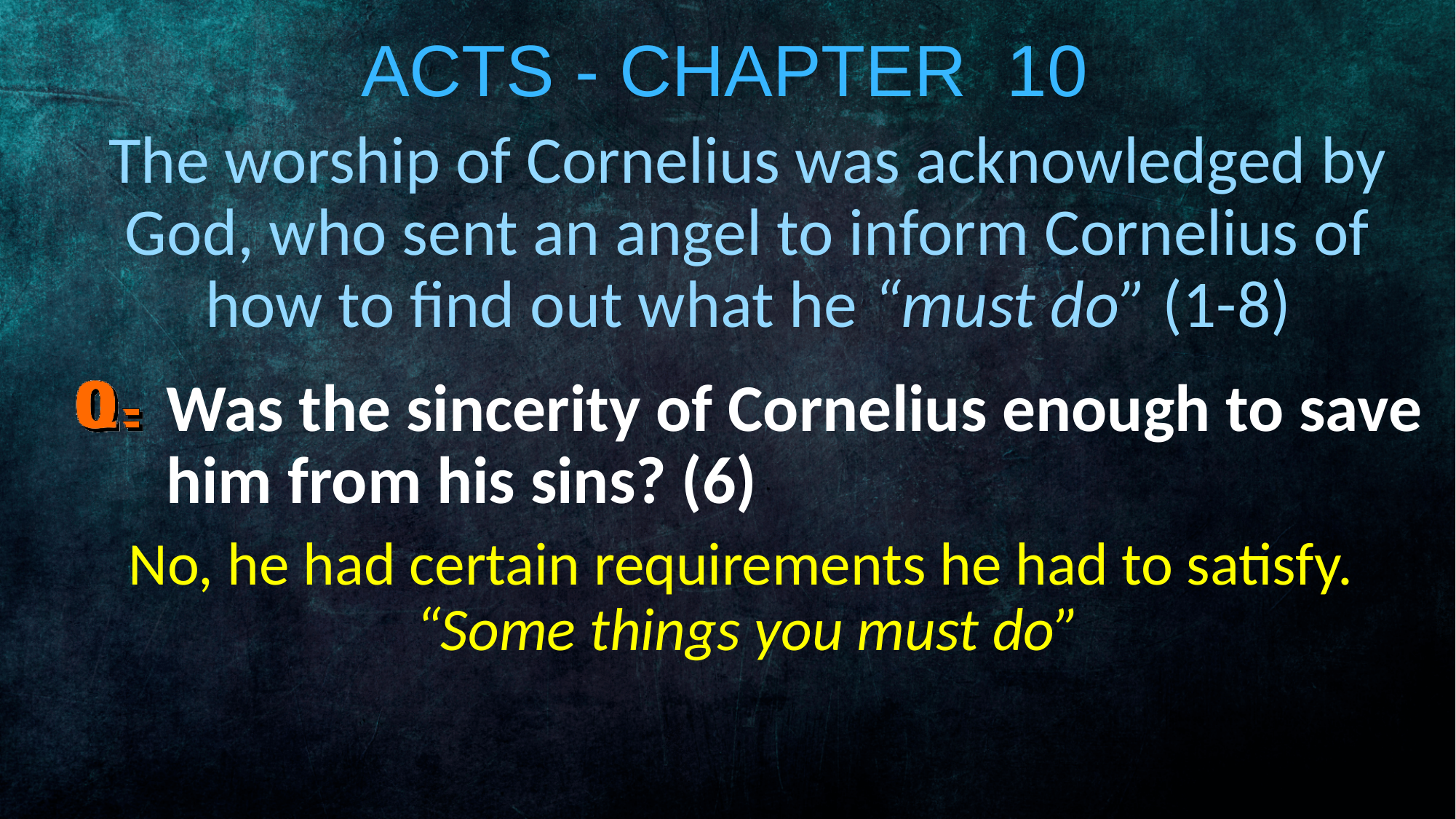

# Acts - Chapter  10
The worship of Cornelius was acknowledged by God, who sent an angel to inform Cornelius of how to find out what he “must do” (1-8)

Was the sincerity of Cornelius enough to save him from his sins? (6)
No, he had certain requirements he had to satisfy.  “Some things you must do”